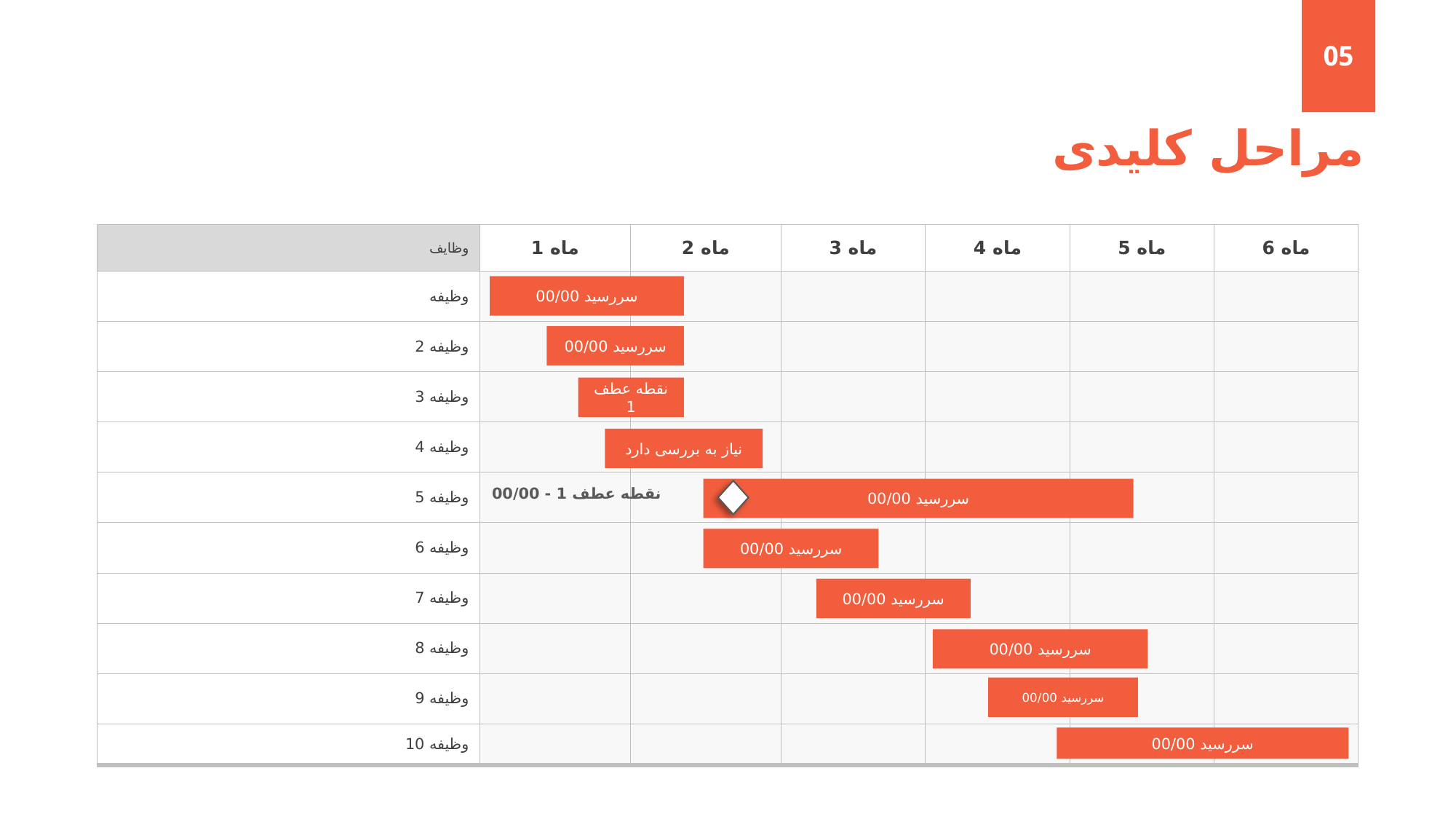

05
مراحل کلیدی
| وظایف | ماه 1 | ماه 2 | ماه 3 | ماه 4 | ماه 5 | ماه 6 |
| --- | --- | --- | --- | --- | --- | --- |
| وظیفه |  |  |  |  |  |  |
| وظیفه 2 |  |  |  |  |  |  |
| وظیفه 3 |  |  |  |  |  |  |
| وظیفه 4 |  |  |  |  |  |  |
| وظیفه 5 |  |  |  |  |  |  |
| وظیفه 6 |  |  |  |  |  |  |
| وظیفه 7 |  |  |  |  |  |  |
| وظیفه 8 |  |  |  |  |  |  |
| وظیفه 9 |  |  |  |  |  |  |
| وظیفه 10 |  |  |  |  |  |  |
سررسید 00/00
سررسید 00/00
نقطه عطف 1
نیاز به بررسی دارد
نقطه عطف 1 - 00/00
سررسید 00/00

سررسید 00/00
سررسید 00/00
سررسید 00/00
سررسید 00/00
سررسید 00/00